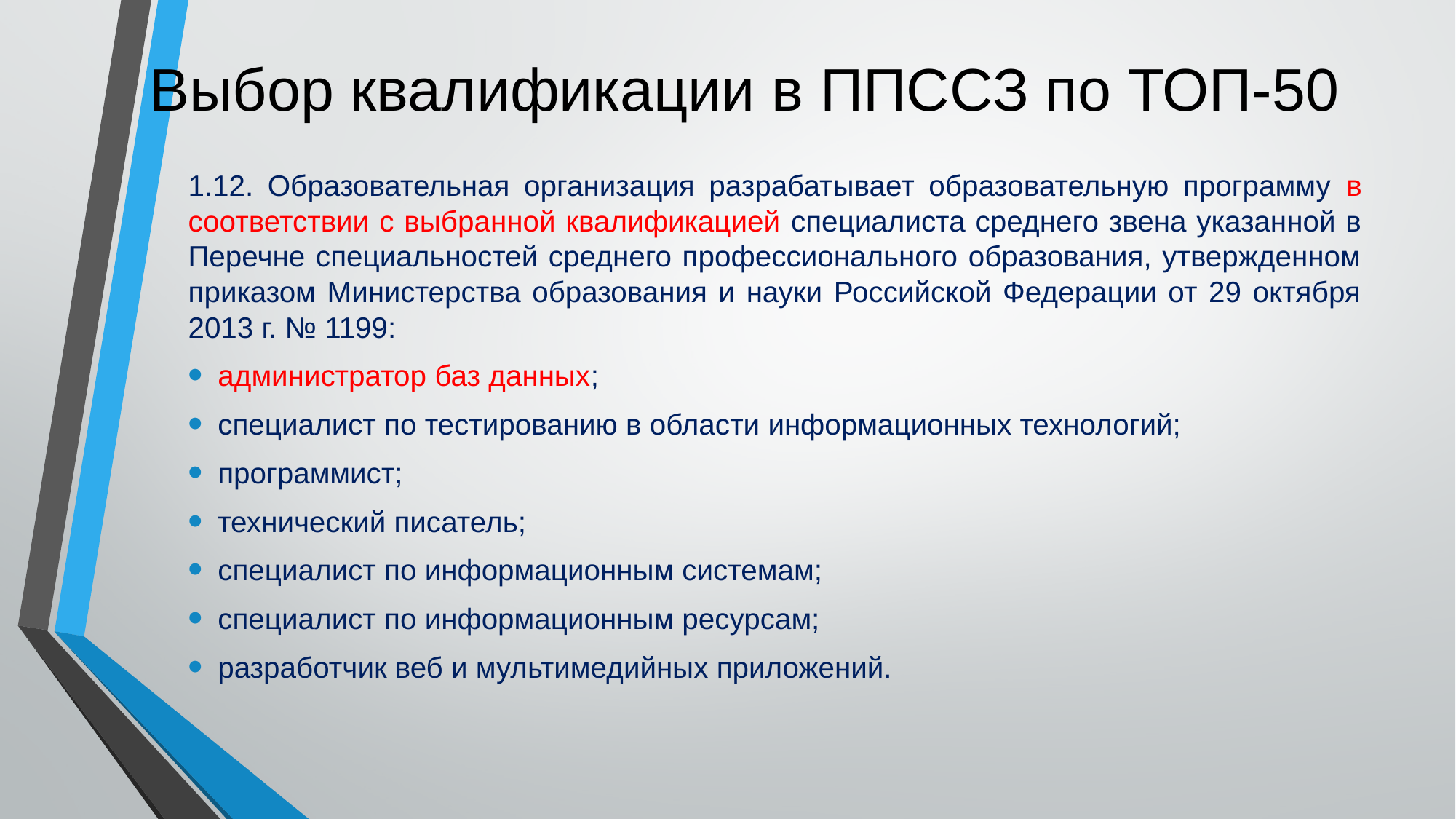

# Выбор квалификации в ППССЗ по ТОП-50
1.12. Образовательная организация разрабатывает образовательную программу в соответствии с выбранной квалификацией специалиста среднего звена указанной в Перечне специальностей среднего профессионального образования, утвержденном приказом Министерства образования и науки Российской Федерации от 29 октября 2013 г. № 1199:
администратор баз данных;
специалист по тестированию в области информационных технологий;
программист;
технический писатель;
специалист по информационным системам;
специалист по информационным ресурсам;
разработчик веб и мультимедийных приложений.